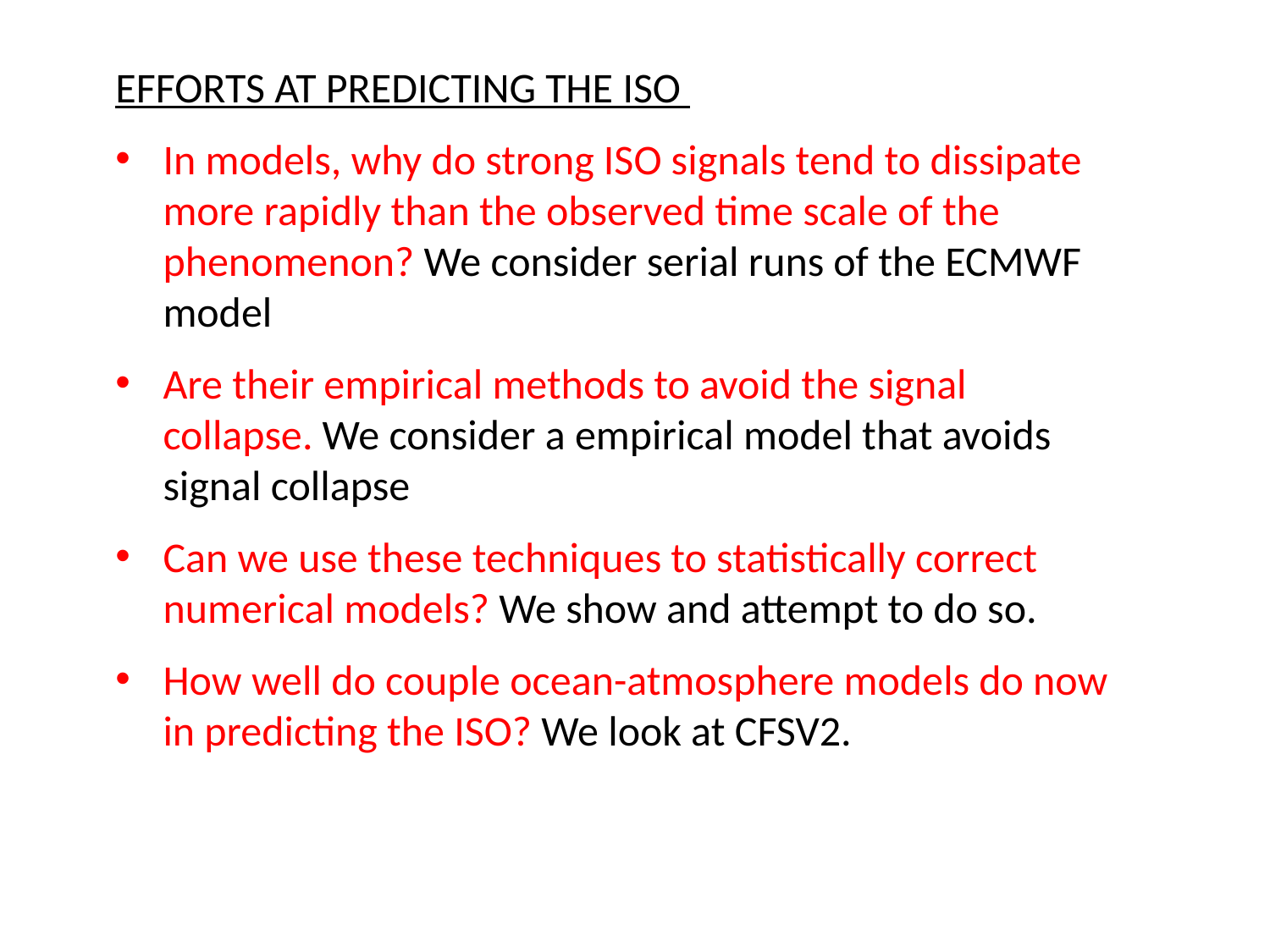

EFFORTS AT PREDICTING THE ISO
In models, why do strong ISO signals tend to dissipate more rapidly than the observed time scale of the phenomenon? We consider serial runs of the ECMWF model
Are their empirical methods to avoid the signal collapse. We consider a empirical model that avoids signal collapse
Can we use these techniques to statistically correct numerical models? We show and attempt to do so.
How well do couple ocean-atmosphere models do now in predicting the ISO? We look at CFSV2.